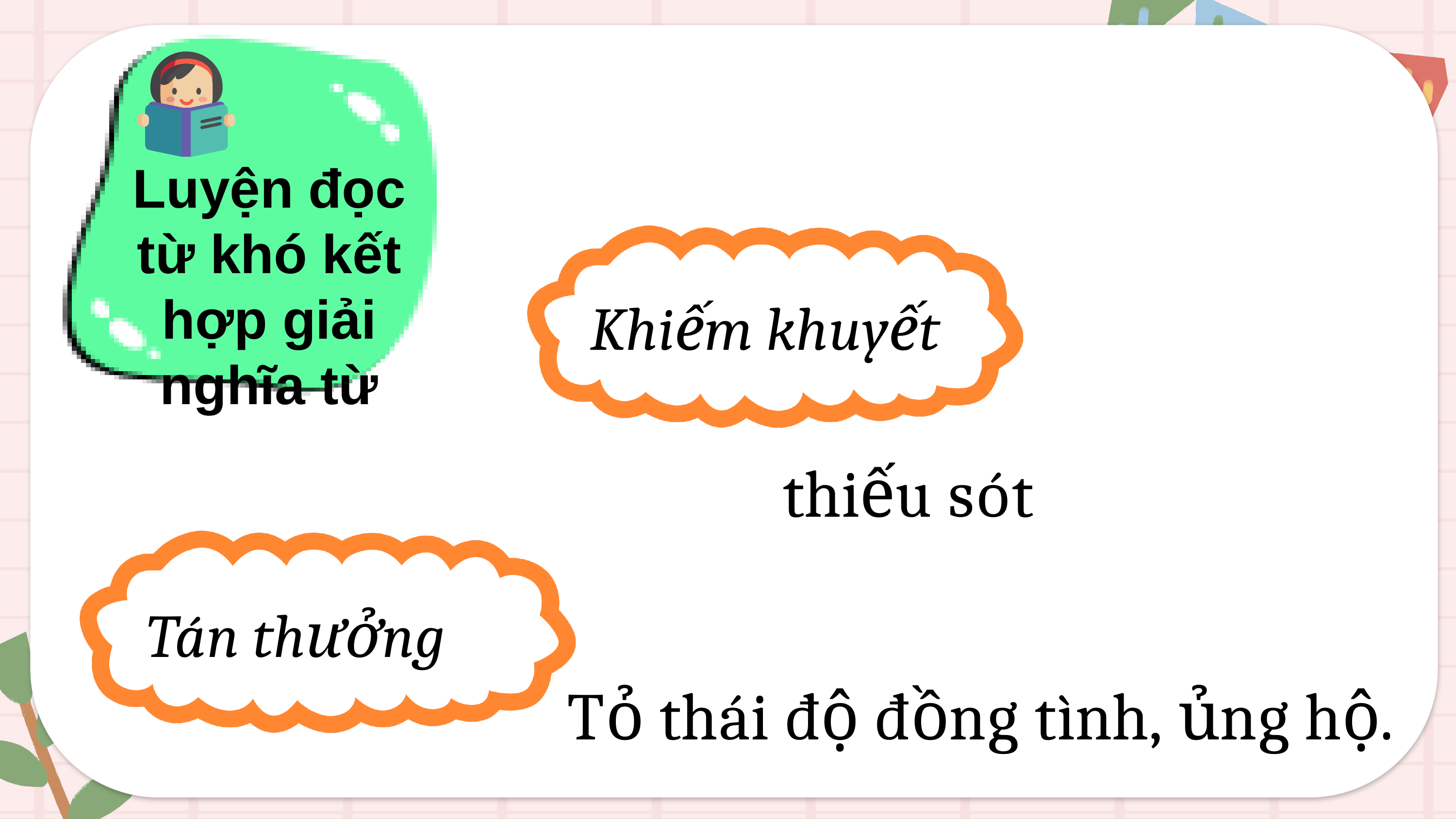

Luyện đọc từ khó kết hợp giải nghĩa từ

Khiếm khuyết
thiếu sót

Tán thưởng

Tỏ thái độ đồng tình, ủng hộ.